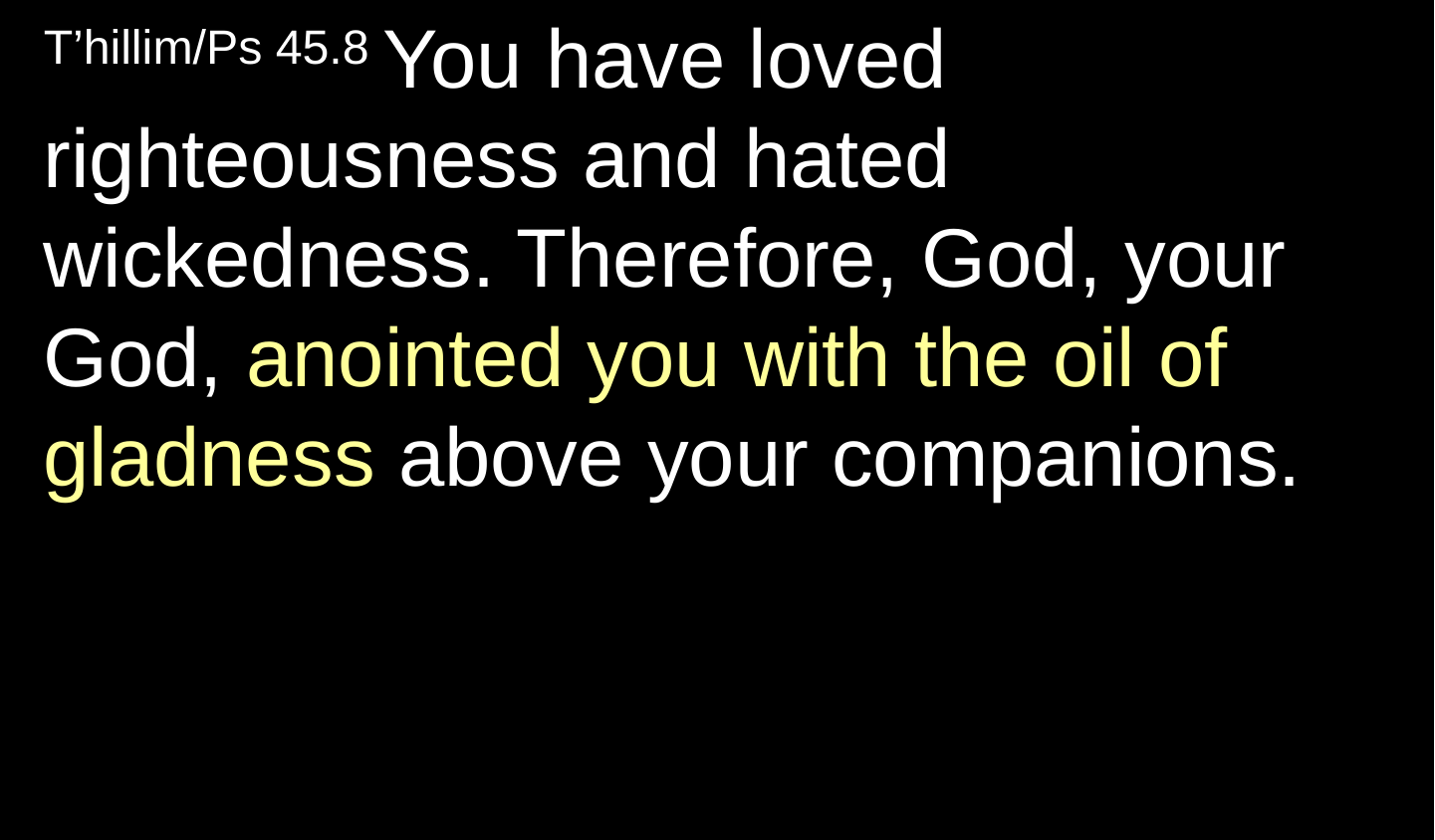

T’hillim/Ps 45.8 You have loved righteousness and hated wickedness. Therefore, God, your God, anointed you with the oil of gladness above your companions.